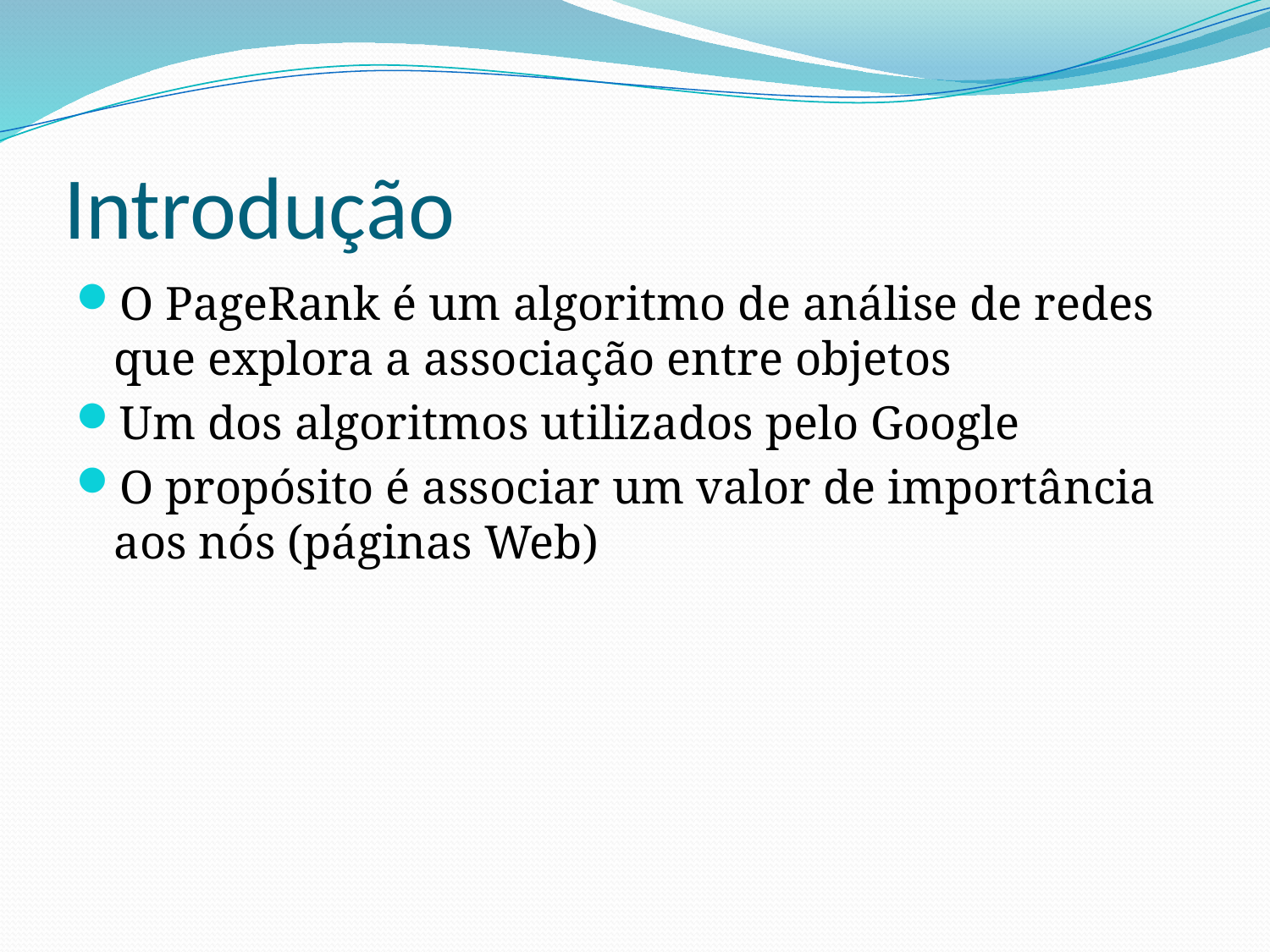

# Introdução
O PageRank é um algoritmo de análise de redes que explora a associação entre objetos
Um dos algoritmos utilizados pelo Google
O propósito é associar um valor de importância aos nós (páginas Web)